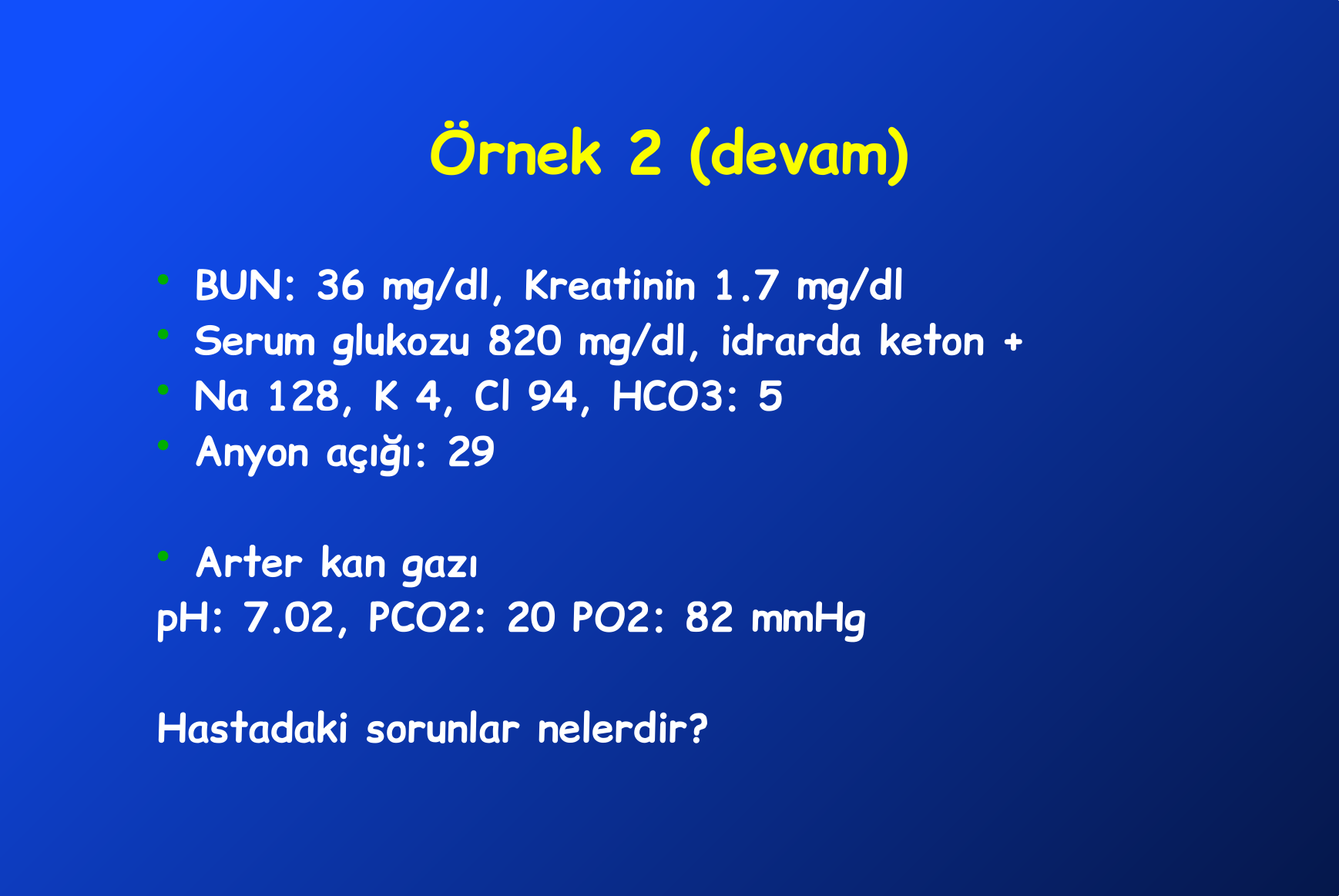

# Örnek 2 (devam)
BUN: 36 mg/dl, Kreatinin 1.7 mg/dl
Serum glukozu 820 mg/dl, idrarda keton +
Na 128, K 4, Cl 94, HCO3: 5
Anyon açığı: 29

Arter kan gazı
pH: 7.02, PCO2: 20 PO2: 82 mmHg

Hastadaki sorunlar nelerdir?